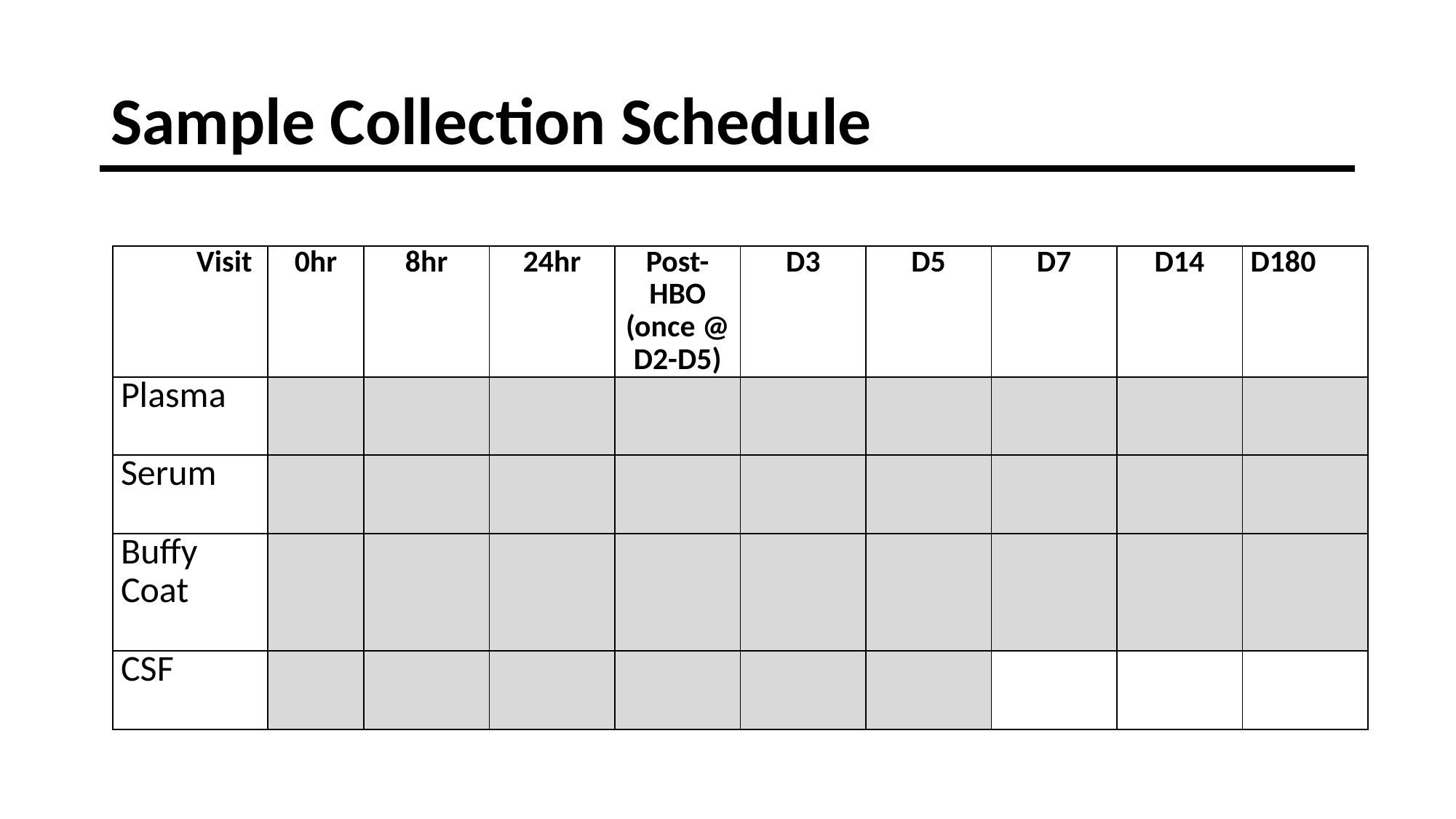

# Sample Collection Schedule
| Visit | 0hr | 8hr | 24hr | Post-HBO (once @ D2-D5) | D3 | D5 | D7 | D14 | D180 |
| --- | --- | --- | --- | --- | --- | --- | --- | --- | --- |
| Plasma |  |  |  |  |  |  |  |  |  |
| Serum |  |  |  |  |  |  |  |  |  |
| Buffy Coat |  |  |  |  |  |  |  |  |  |
| CSF |  |  |  |  |  |  |  |  |  |